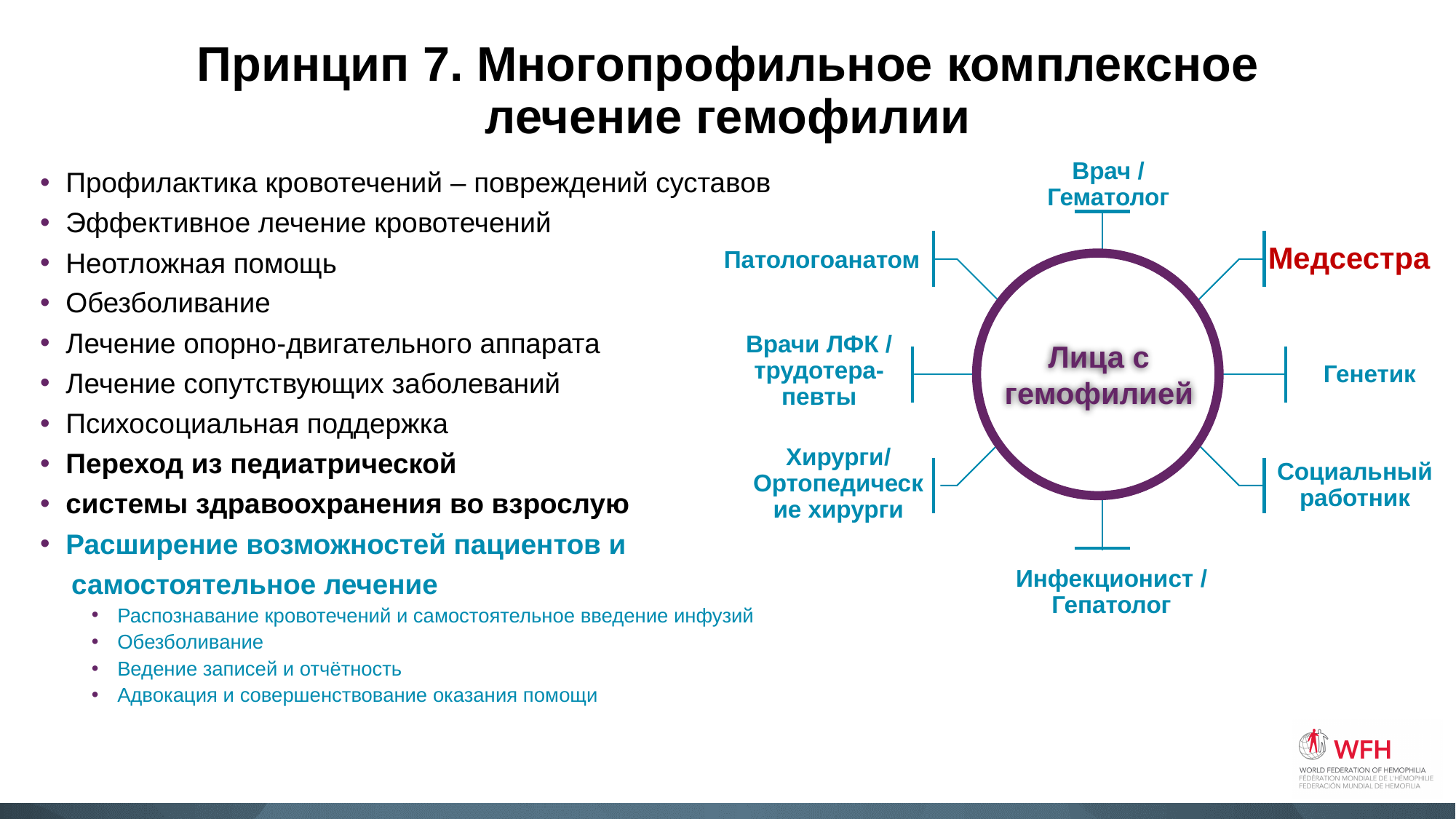

# Принцип 7. Многопрофильное комплексное лечение гемофилии
Врач / Гематолог
Медсестра
Патологоанатом

Лица с гемофилией

Врачи ЛФК / трудотера-певты
Генетик

Хирурги/ Ортопедические хирурги
Социальный работник
Инфекционист / Гепатолог
Профилактика кровотечений – повреждений суставов
Эффективное лечение кровотечений
Неотложная помощь
Обезболивание
Лечение опорно-двигательного аппарата
Лечение сопутствующих заболеваний
Психосоциальная поддержка
Переход из педиатрической
системы здравоохранения во взрослую
Расширение возможностей пациентов и
    самостоятельное лечение
Распознавание кровотечений и самостоятельное введение инфузий
Обезболивание
Ведение записей и отчётность
Адвокация и совершенствование оказания помощи